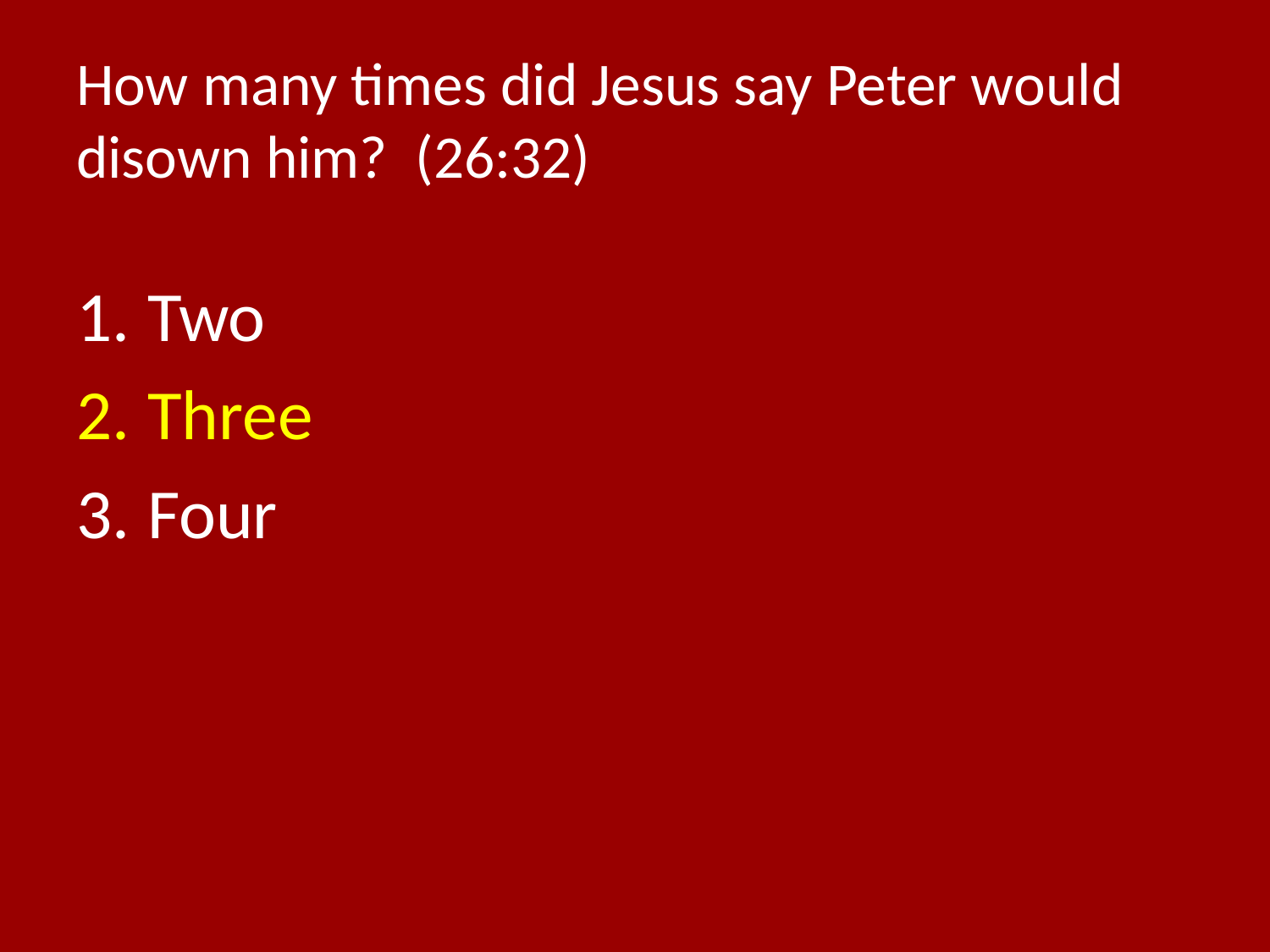

# How many times did Jesus say Peter would disown him?  (26:32)
Two
Three
Four